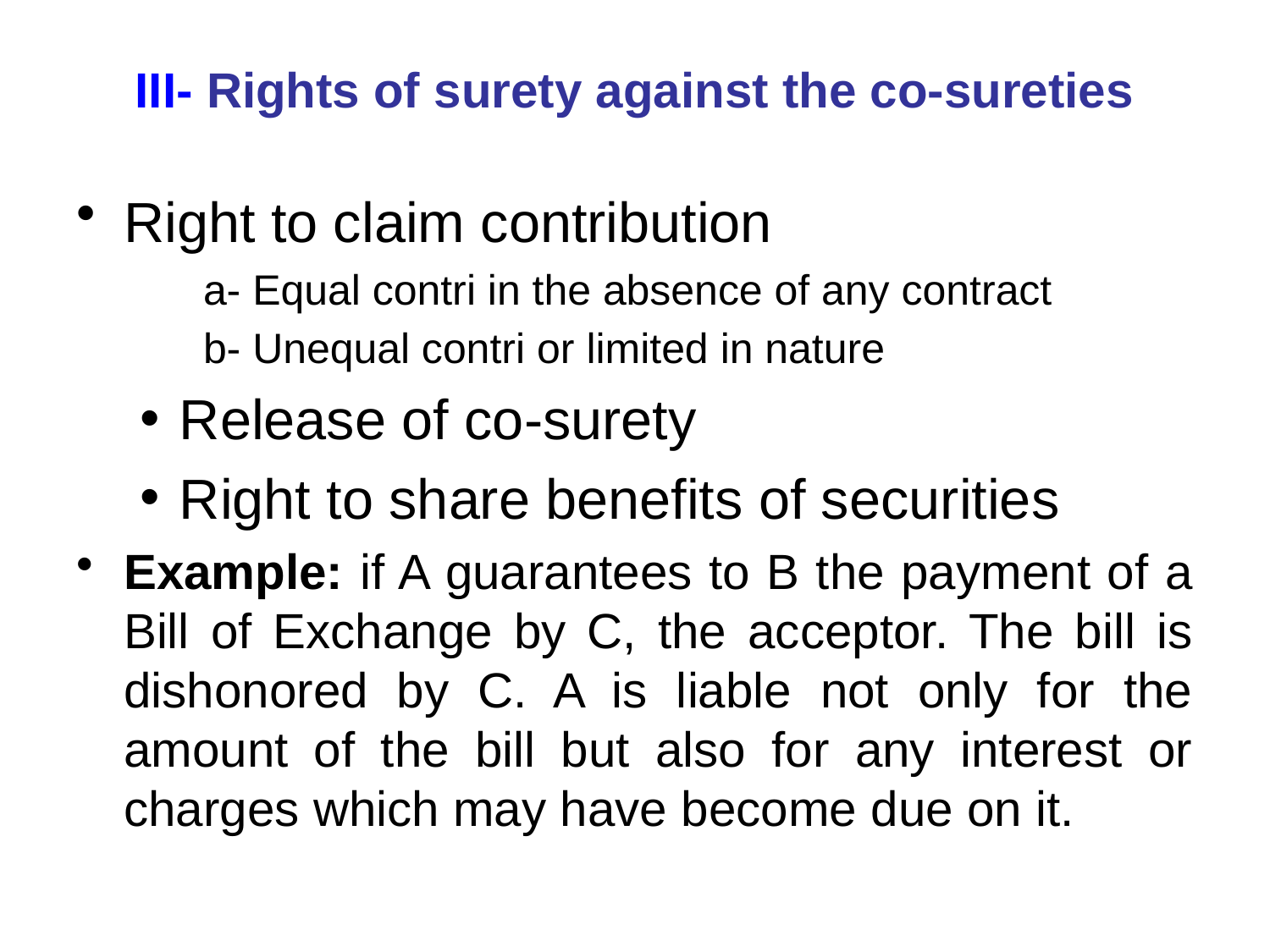

# III- Rights of surety against the co-sureties
Right to claim contribution
a- Equal contri in the absence of any contract
b- Unequal contri or limited in nature
Release of co-surety
Right to share benefits of securities
Example: if A guarantees to B the payment of a Bill of Exchange by C, the acceptor. The bill is dishonored by C. A is liable not only for the amount of the bill but also for any interest or charges which may have become due on it.